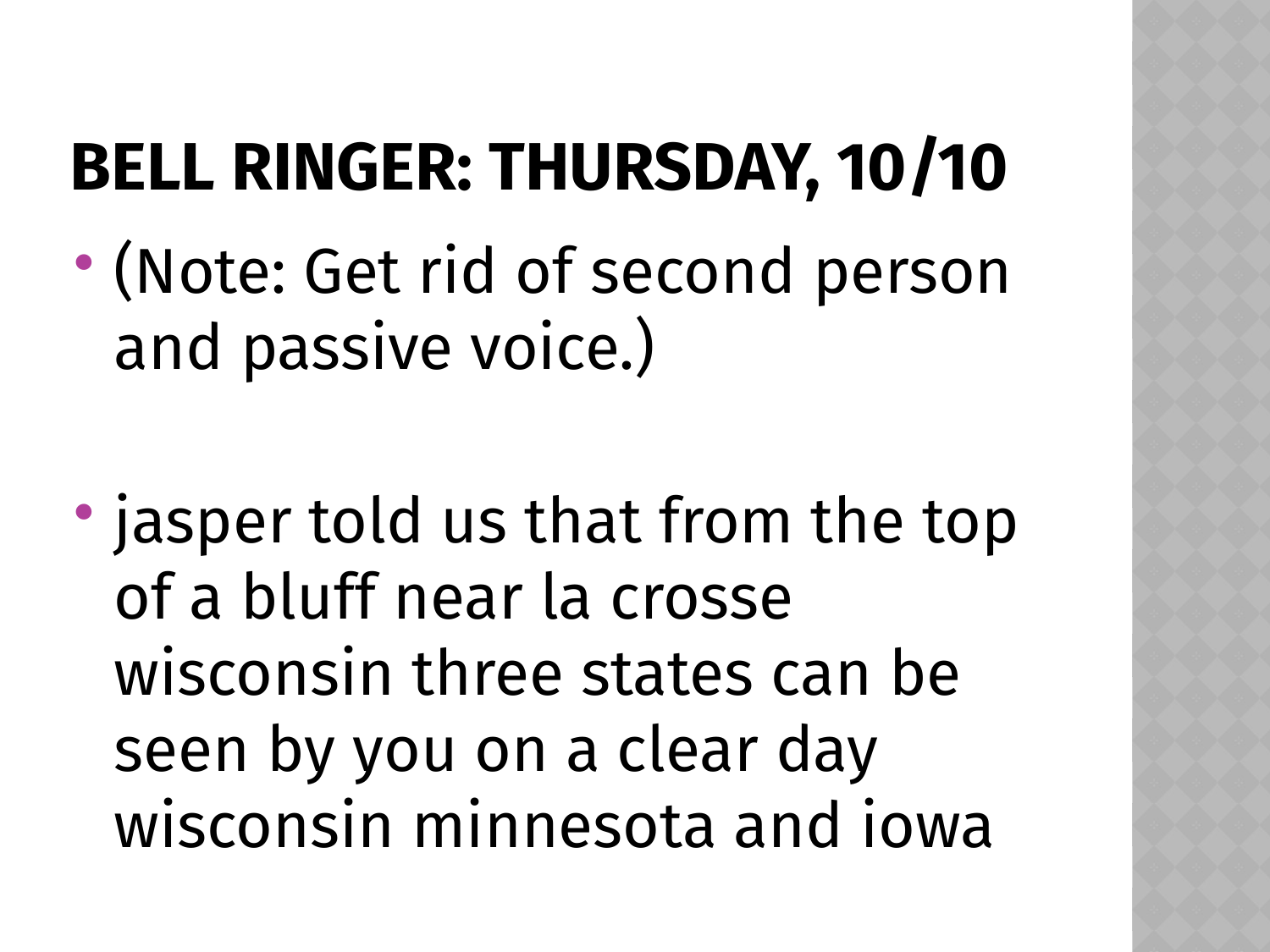

# Bell Ringer: Thursday, 10/10
(Note: Get rid of second person and passive voice.)

jasper told us that from the top of a bluff near la crosse wisconsin three states can be seen by you on a clear day wisconsin minnesota and iowa